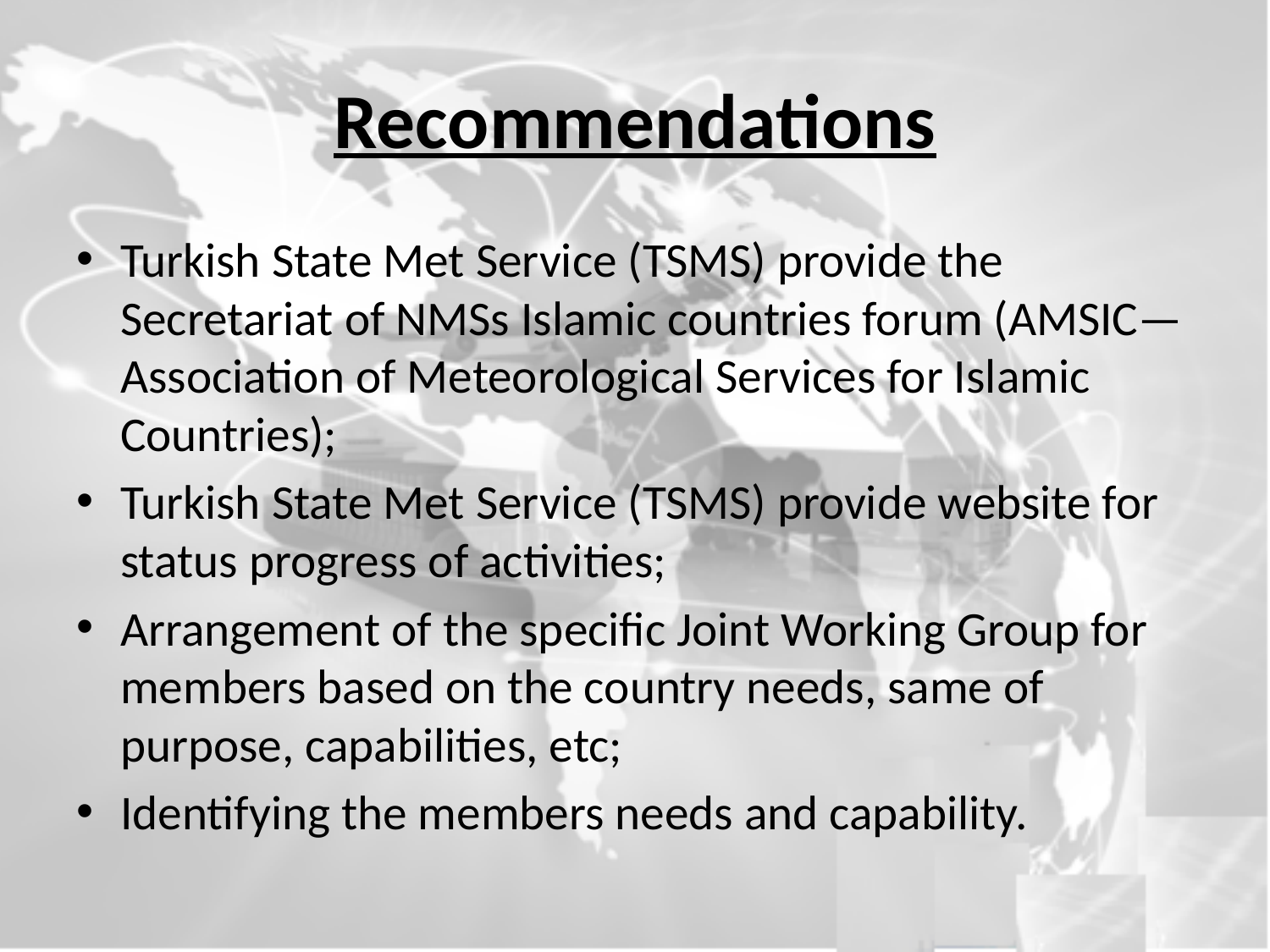

# Recommendations
Turkish State Met Service (TSMS) provide the Secretariat of NMSs Islamic countries forum (AMSIC—Association of Meteorological Services for Islamic Countries);
Turkish State Met Service (TSMS) provide website for status progress of activities;
Arrangement of the specific Joint Working Group for members based on the country needs, same of purpose, capabilities, etc;
Identifying the members needs and capability.